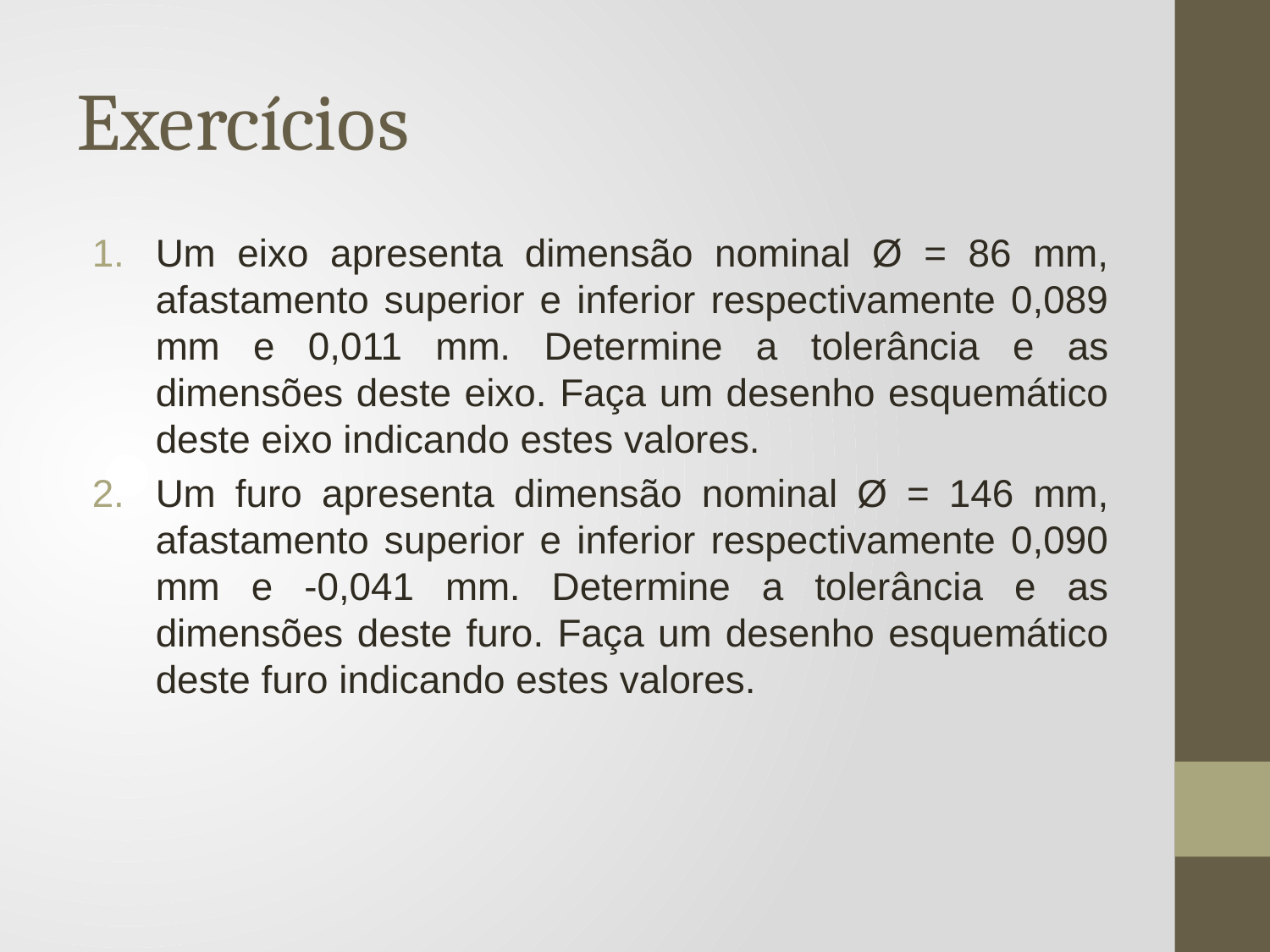

# Exercícios
Um eixo apresenta dimensão nominal Ø = 86 mm, afastamento superior e inferior respectivamente 0,089 mm e 0,011 mm. Determine a tolerância e as dimensões deste eixo. Faça um desenho esquemático deste eixo indicando estes valores.
Um furo apresenta dimensão nominal Ø = 146 mm, afastamento superior e inferior respectivamente 0,090 mm e -0,041 mm. Determine a tolerância e as dimensões deste furo. Faça um desenho esquemático deste furo indicando estes valores.